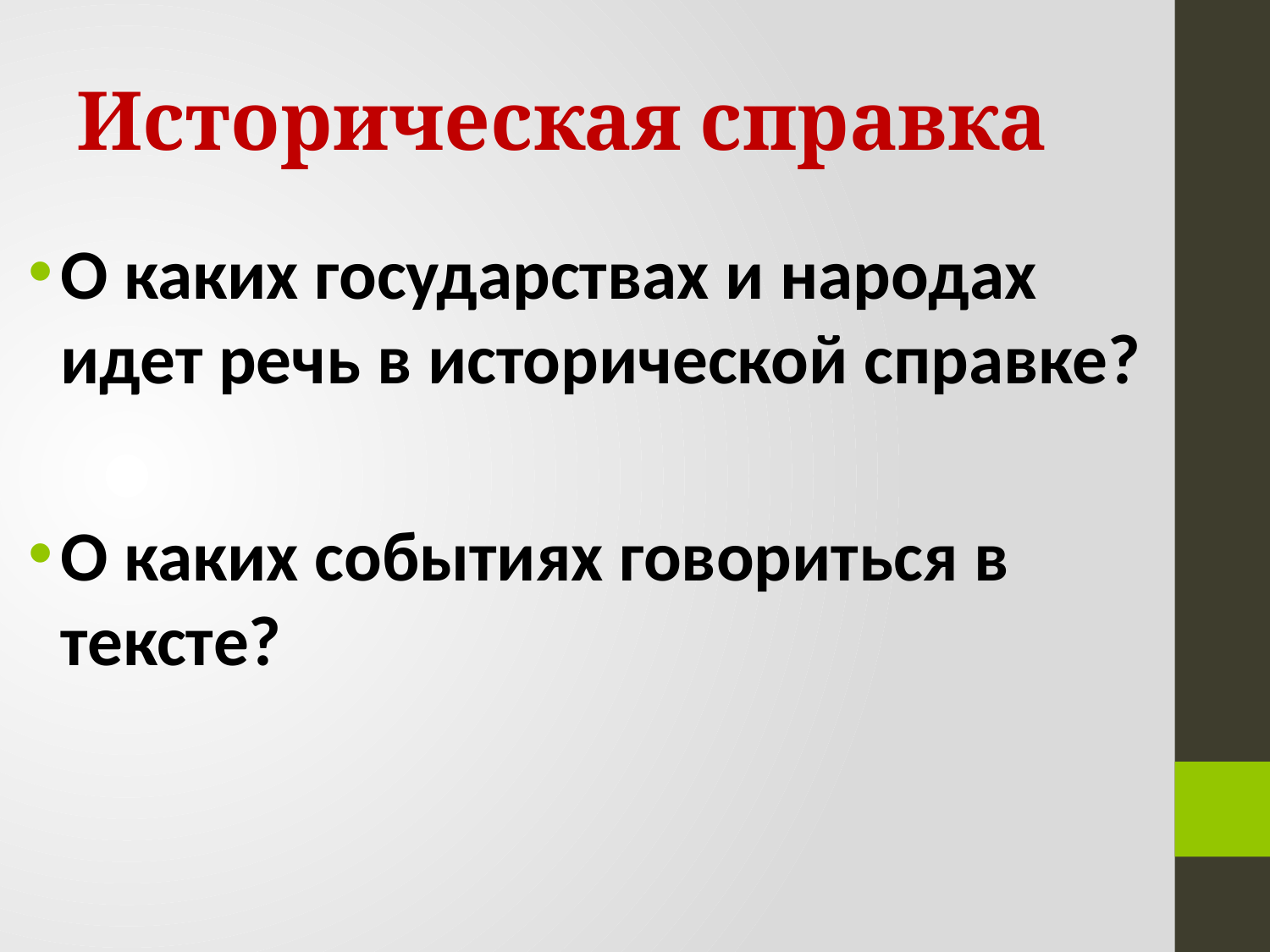

# Историческая справка
О каких государствах и народах идет речь в исторической справке?

О каких событиях говориться в тексте?